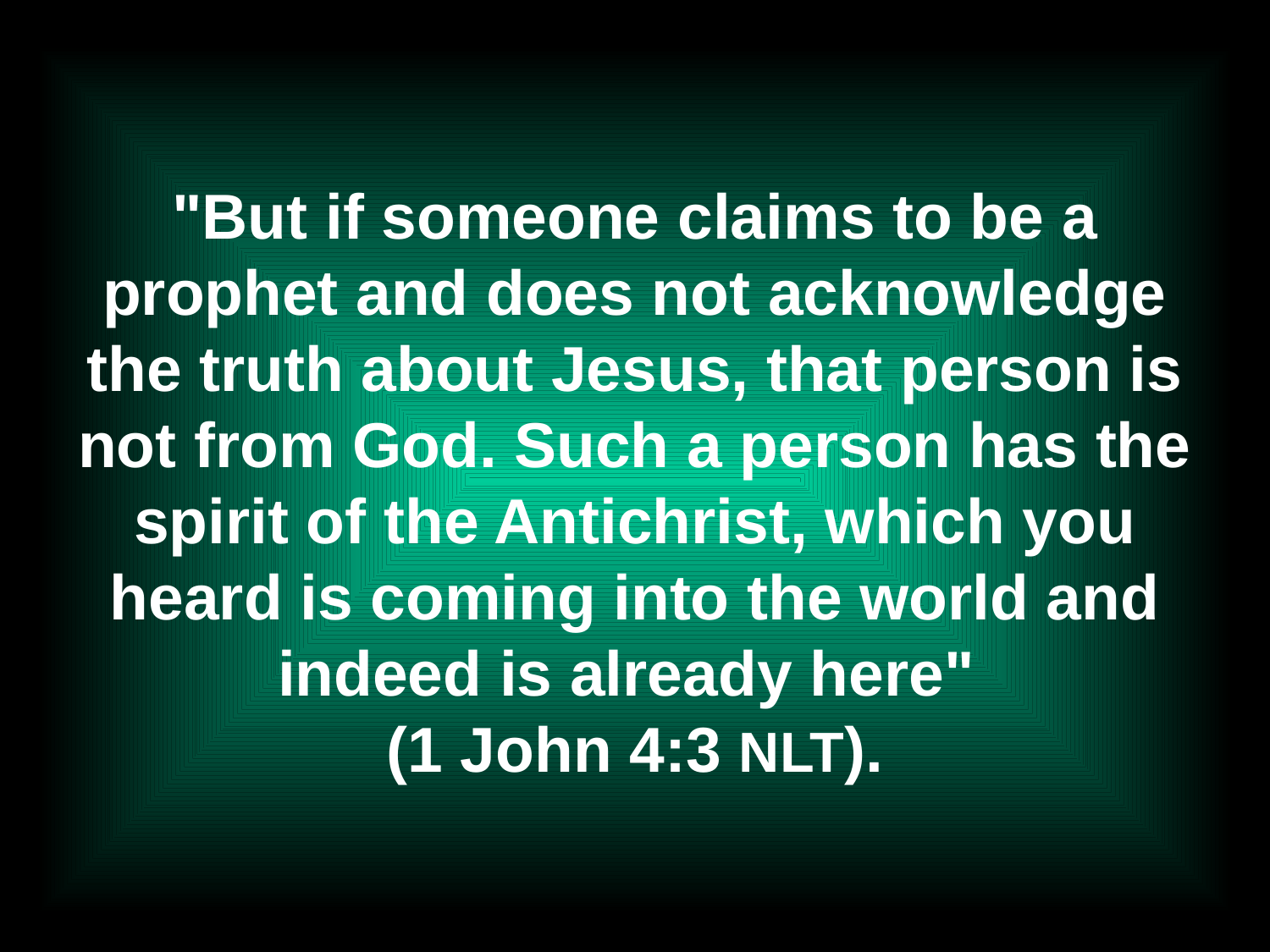

# "But if someone claims to be a prophet and does not acknowledge the truth about Jesus, that person is not from God. Such a person has the spirit of the Antichrist, which you heard is coming into the world and indeed is already here" (1 John 4:3 NLT).